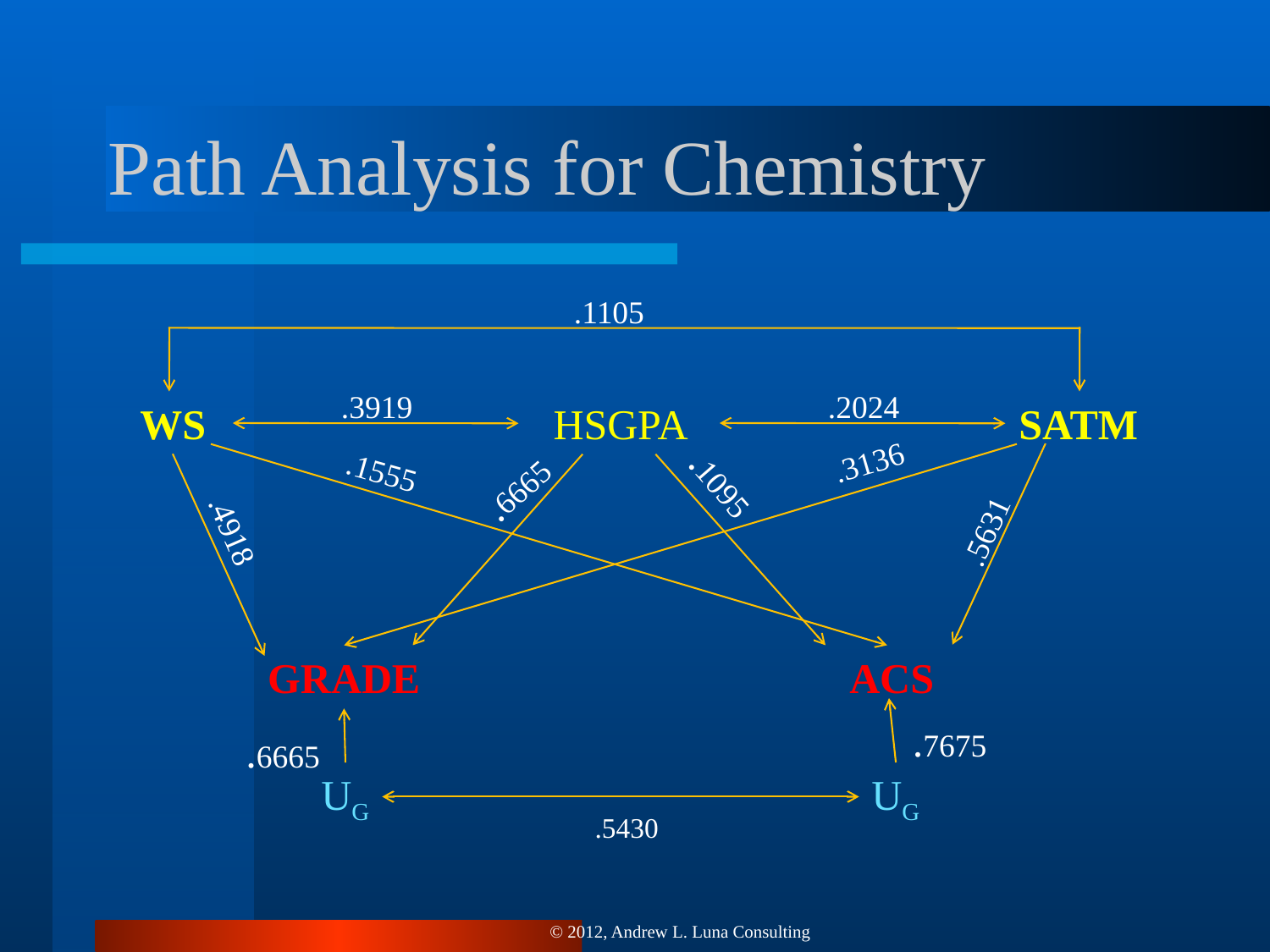

# Path Analysis for Chemistry
.1105
.3919
.2024
.3136
.1555
.1095
.6665
.4918
.5631
.7675
.6665
UG
UG
.5430
WS
HSGPA
SATM
GRADE
ACS
© 2012, Andrew L. Luna Consulting